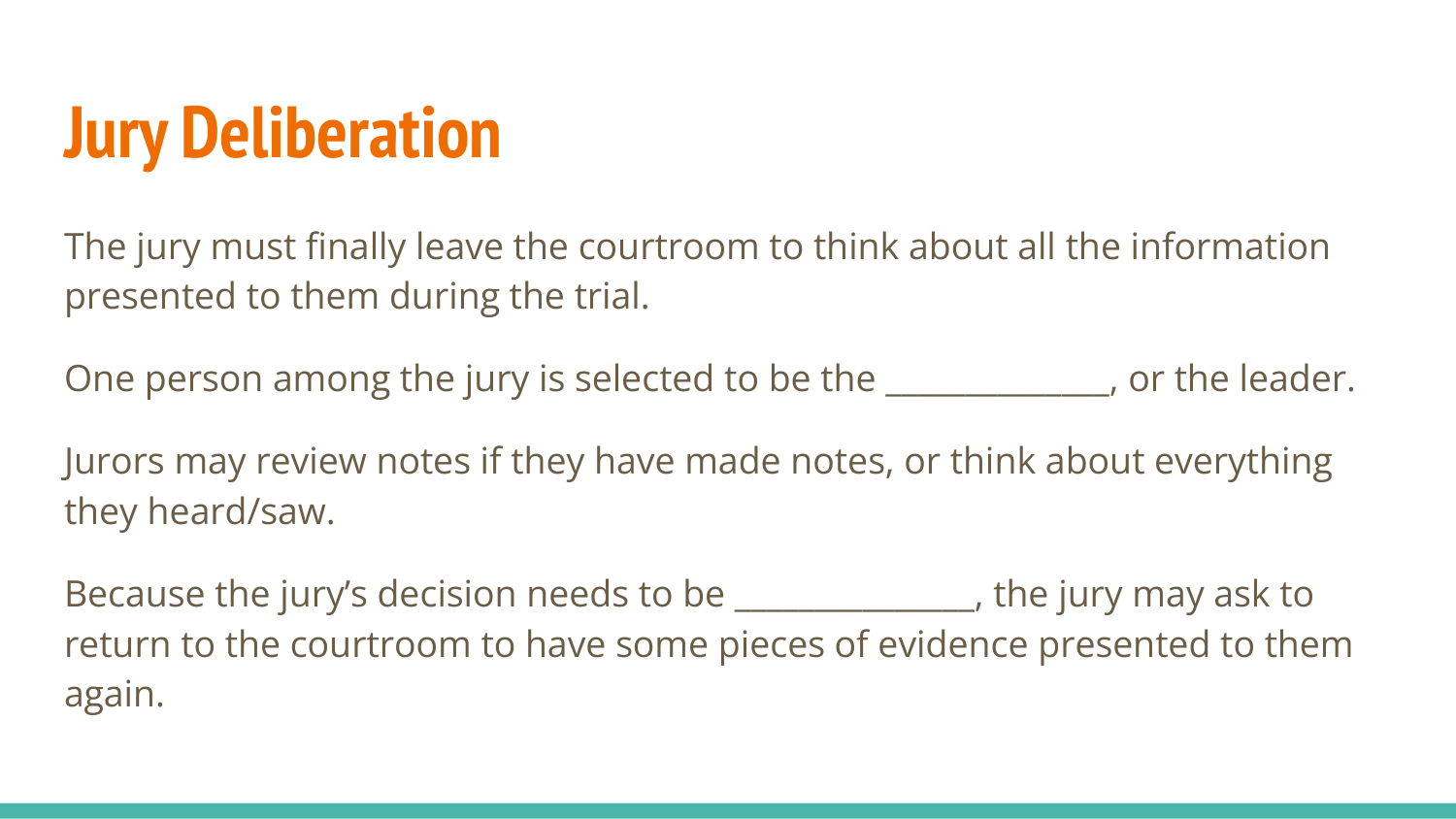

# Jury Deliberation
The jury must finally leave the courtroom to think about all the information presented to them during the trial.
One person among the jury is selected to be the ______________, or the leader.
Jurors may review notes if they have made notes, or think about everything they heard/saw.
Because the jury’s decision needs to be _______________, the jury may ask to return to the courtroom to have some pieces of evidence presented to them again.